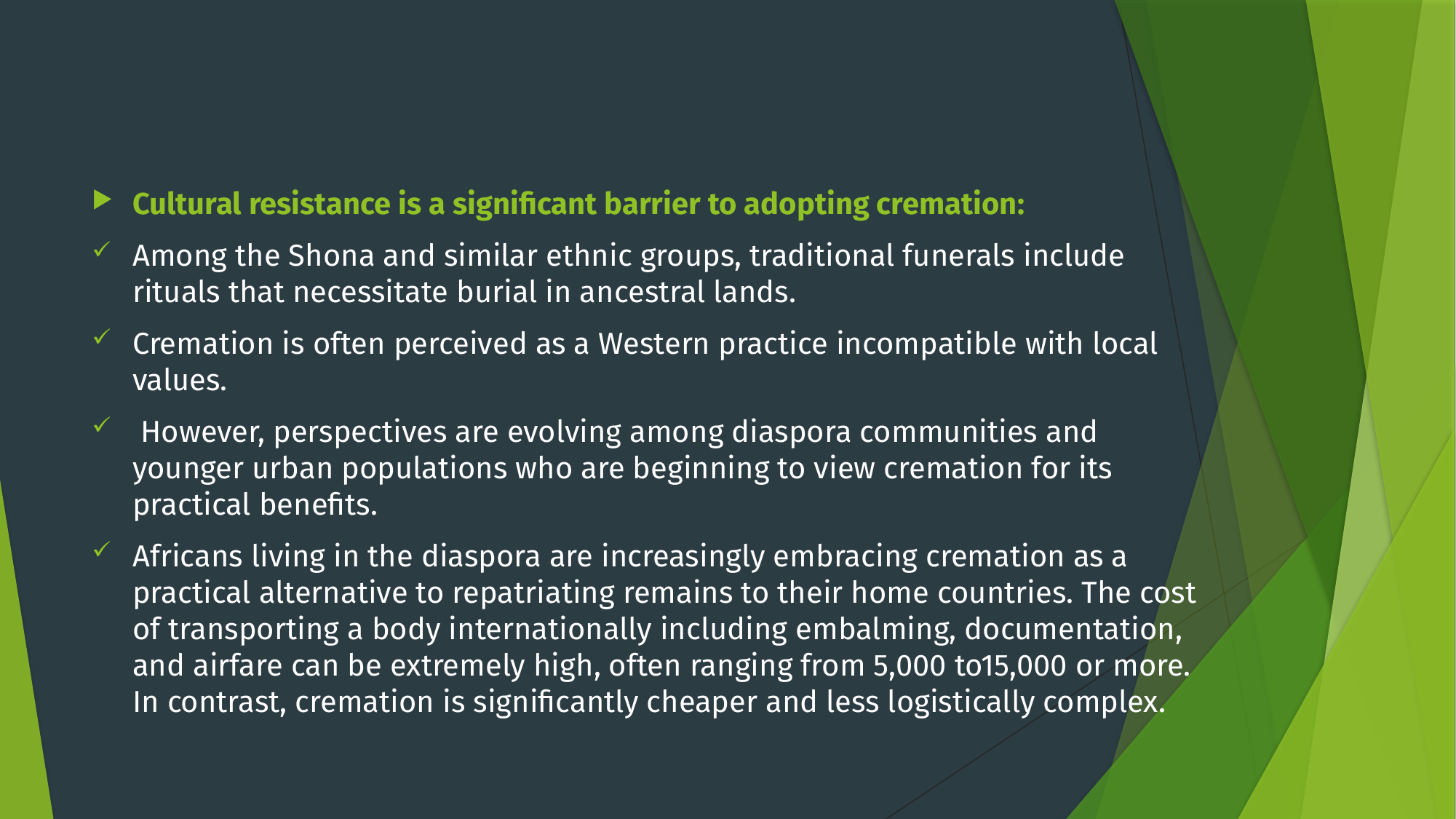

#
Cultural resistance is a significant barrier to adopting cremation:
Among the Shona and similar ethnic groups, traditional funerals include rituals that necessitate burial in ancestral lands.
Cremation is often perceived as a Western practice incompatible with local values.
 However, perspectives are evolving among diaspora communities and younger urban populations who are beginning to view cremation for its practical benefits.
Africans living in the diaspora are increasingly embracing cremation as a practical alternative to repatriating remains to their home countries. The cost of transporting a body internationally including embalming, documentation, and airfare can be extremely high, often ranging from 5,000 to15,000 or more. In contrast, cremation is significantly cheaper and less logistically complex.